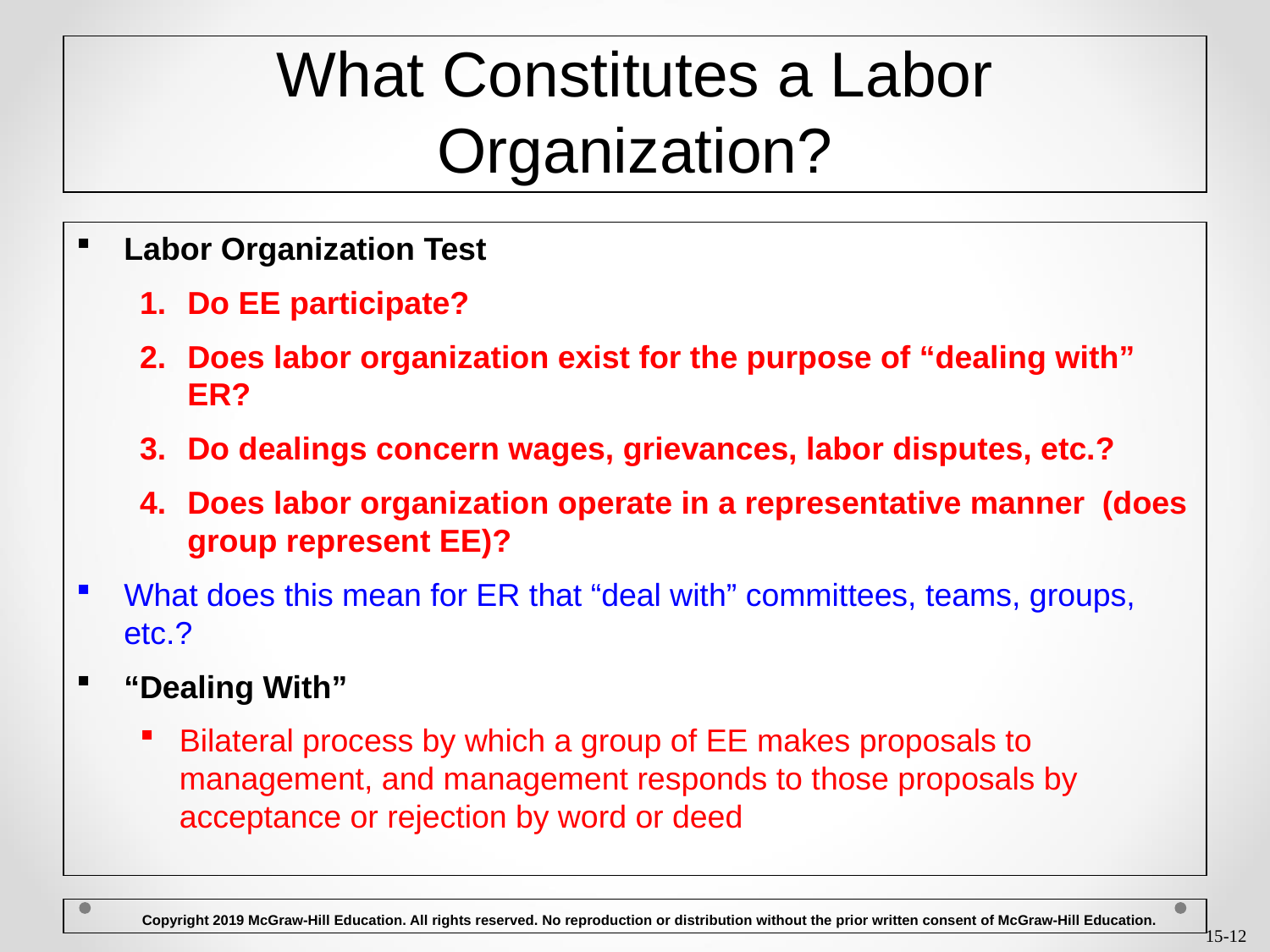

# What Constitutes a Labor Organization?
Labor Organization Test
Do EE participate?
Does labor organization exist for the purpose of “dealing with” ER?
Do dealings concern wages, grievances, labor disputes, etc.?
Does labor organization operate in a representative manner  (does group represent EE)?
What does this mean for ER that “deal with” committees, teams, groups, etc.?
“Dealing With”
Bilateral process by which a group of EE makes proposals to management, and management responds to those proposals by acceptance or rejection by word or deed

            Copyright 2019 McGraw-Hill Education. All rights reserved. No reproduction or distribution without the prior written consent of McGraw-Hill Education.